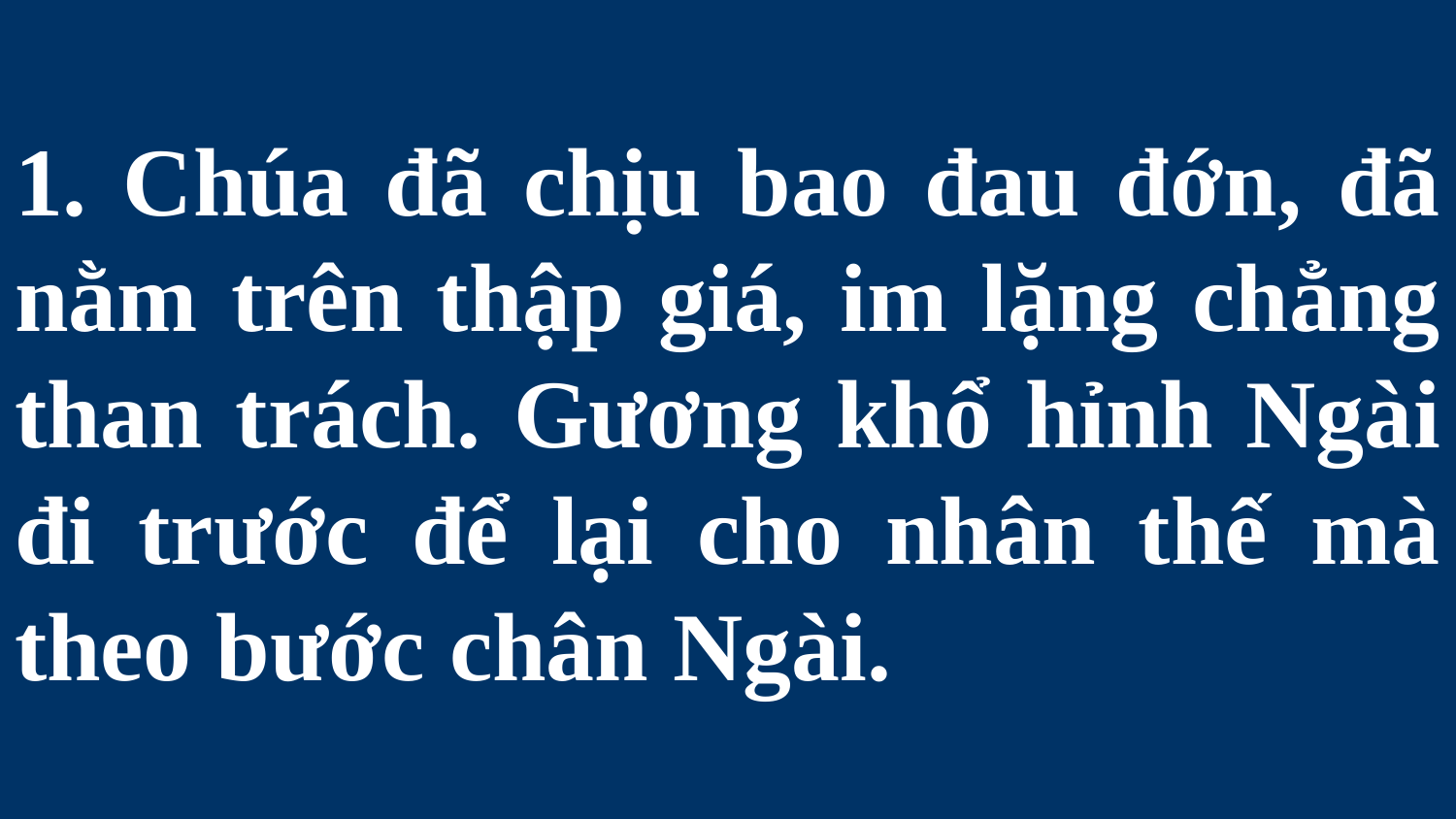

# 1. Chúa đã chịu bao đau đớn, đã nằm trên thập giá, im lặng chẳng than trách. Gương khổ hỉnh Ngài đi trước để lại cho nhân thế mà theo bước chân Ngài.